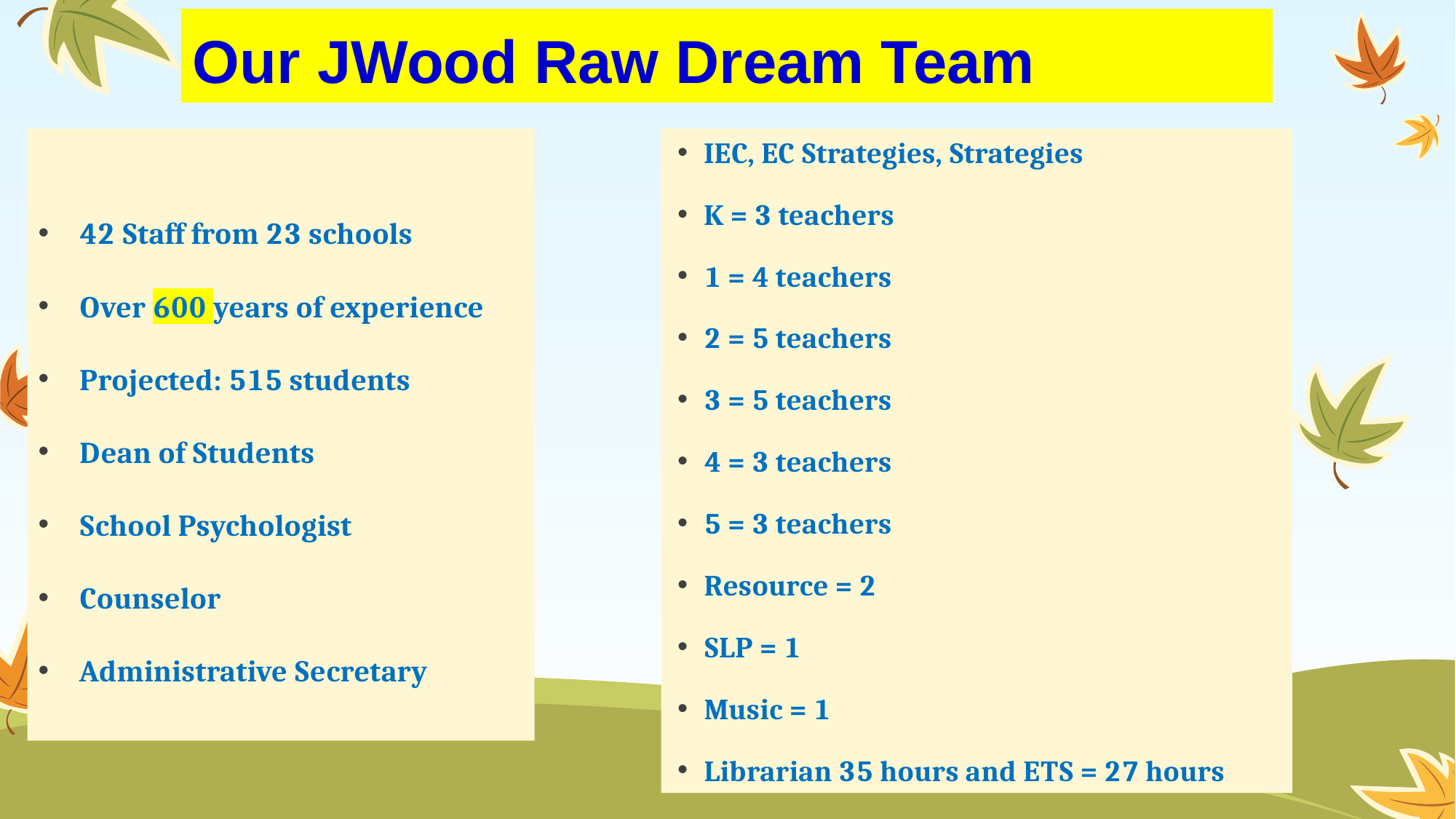

# Our JWood Raw Dream Team

42 Staff from 23 schools

Over 600 years of experience

Projected: 515 students

Dean of Students

School Psychologist

Counselor

Administrative Secretary

IEC, EC Strategies, Strategies
K = 3 teachers
1 = 4 teachers
2 = 5 teachers
3 = 5 teachers
4 = 3 teachers
5 = 3 teachers
Resource = 2
SLP = 1
Music = 1
Librarian 35 hours and ETS = 27 hours